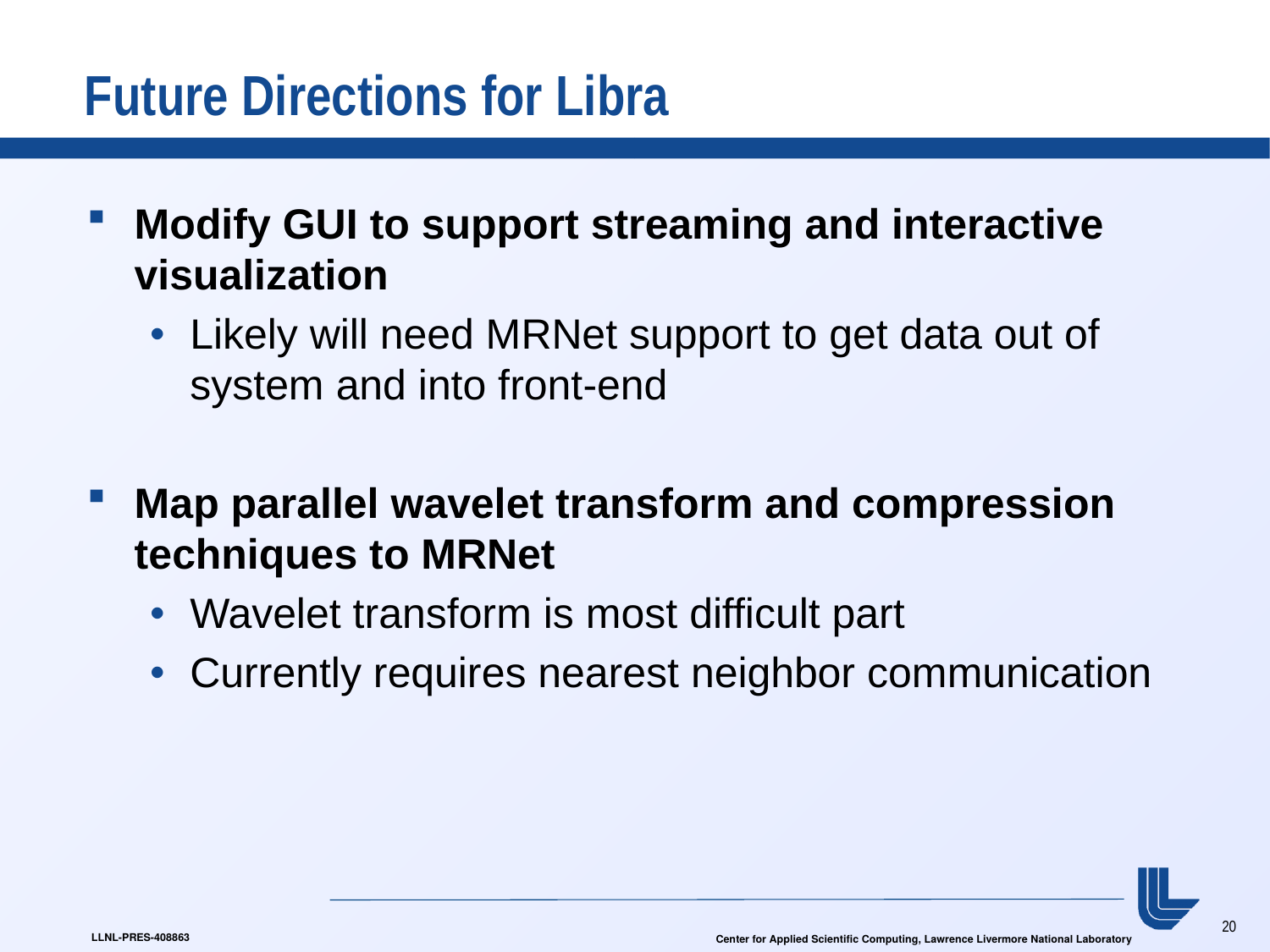

# Future Directions for Libra
Modify GUI to support streaming and interactive visualization
Likely will need MRNet support to get data out of system and into front-end

Map parallel wavelet transform and compression techniques to MRNet
Wavelet transform is most difficult part
Currently requires nearest neighbor communication